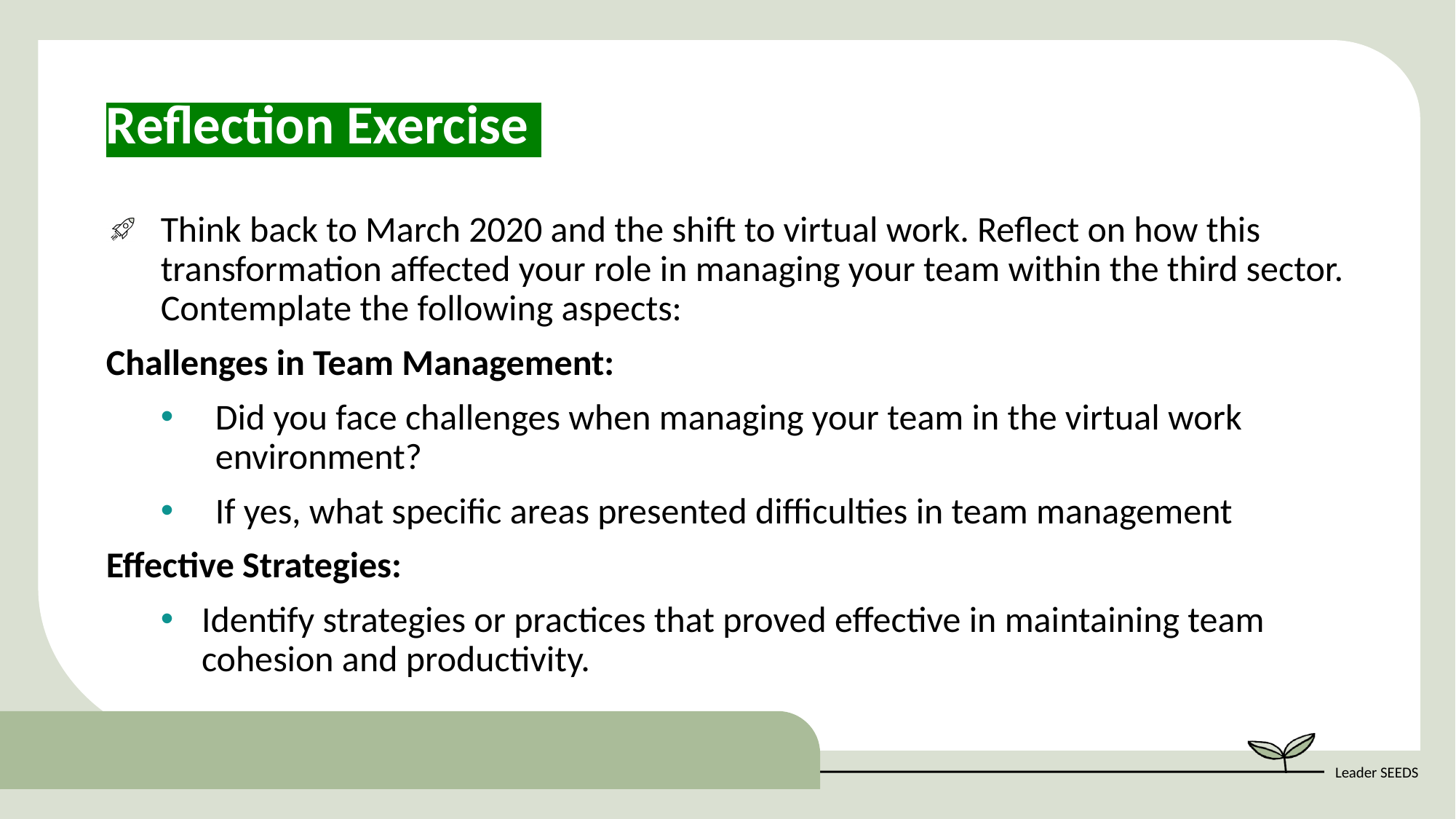

Reflection Exercise
Think back to March 2020 and the shift to virtual work. Reflect on how this transformation affected your role in managing your team within the third sector. Contemplate the following aspects:
Challenges in Team Management:
Did you face challenges when managing your team in the virtual work environment?
If yes, what specific areas presented difficulties in team management
Effective Strategies:
Identify strategies or practices that proved effective in maintaining team cohesion and productivity.